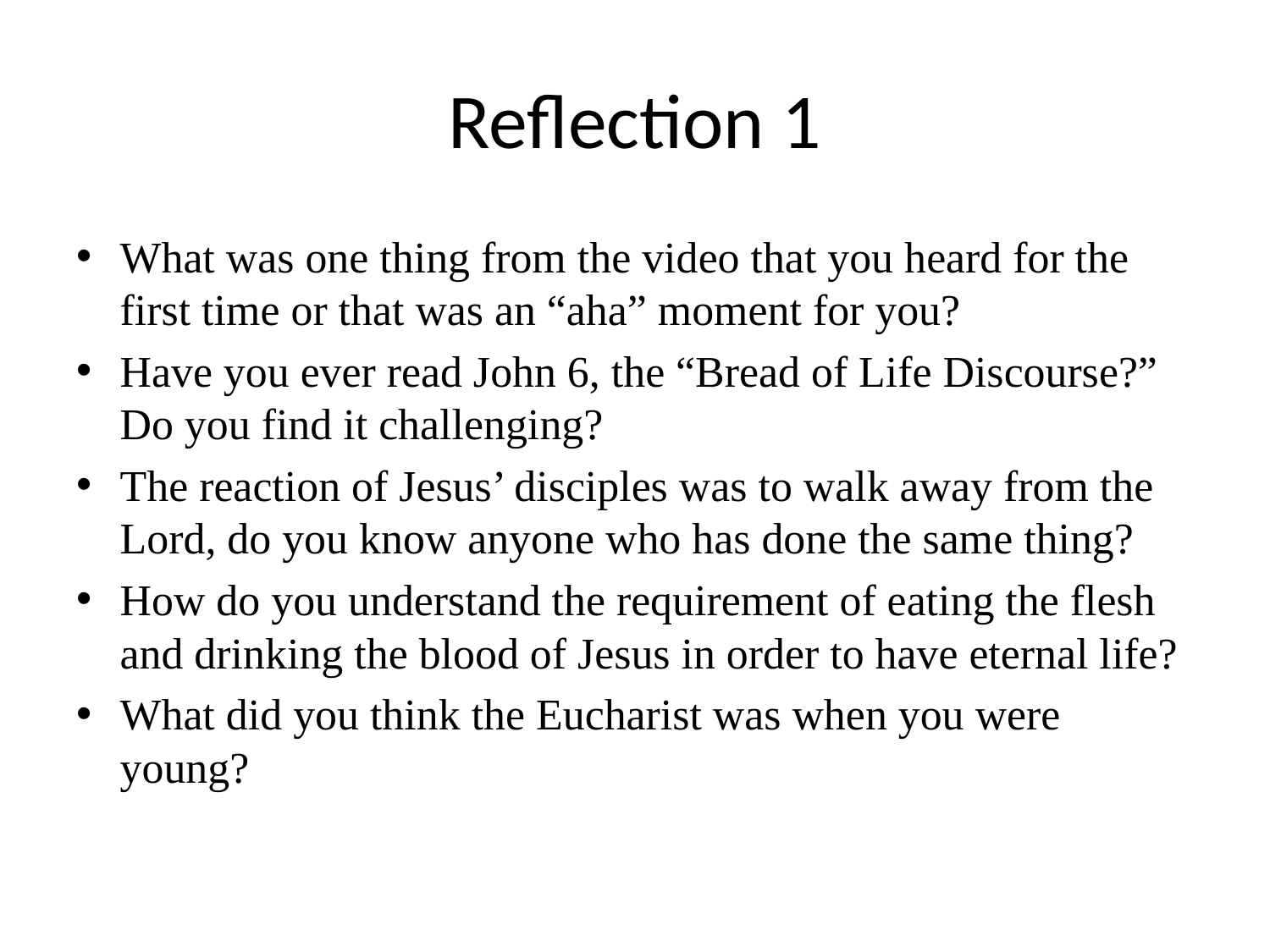

# Reflection 1
What was one thing from the video that you heard for the first time or that was an “aha” moment for you?
Have you ever read John 6, the “Bread of Life Discourse?”  Do you find it challenging?
The reaction of Jesus’ disciples was to walk away from the Lord, do you know anyone who has done the same thing?
How do you understand the requirement of eating the flesh and drinking the blood of Jesus in order to have eternal life?
What did you think the Eucharist was when you were young?